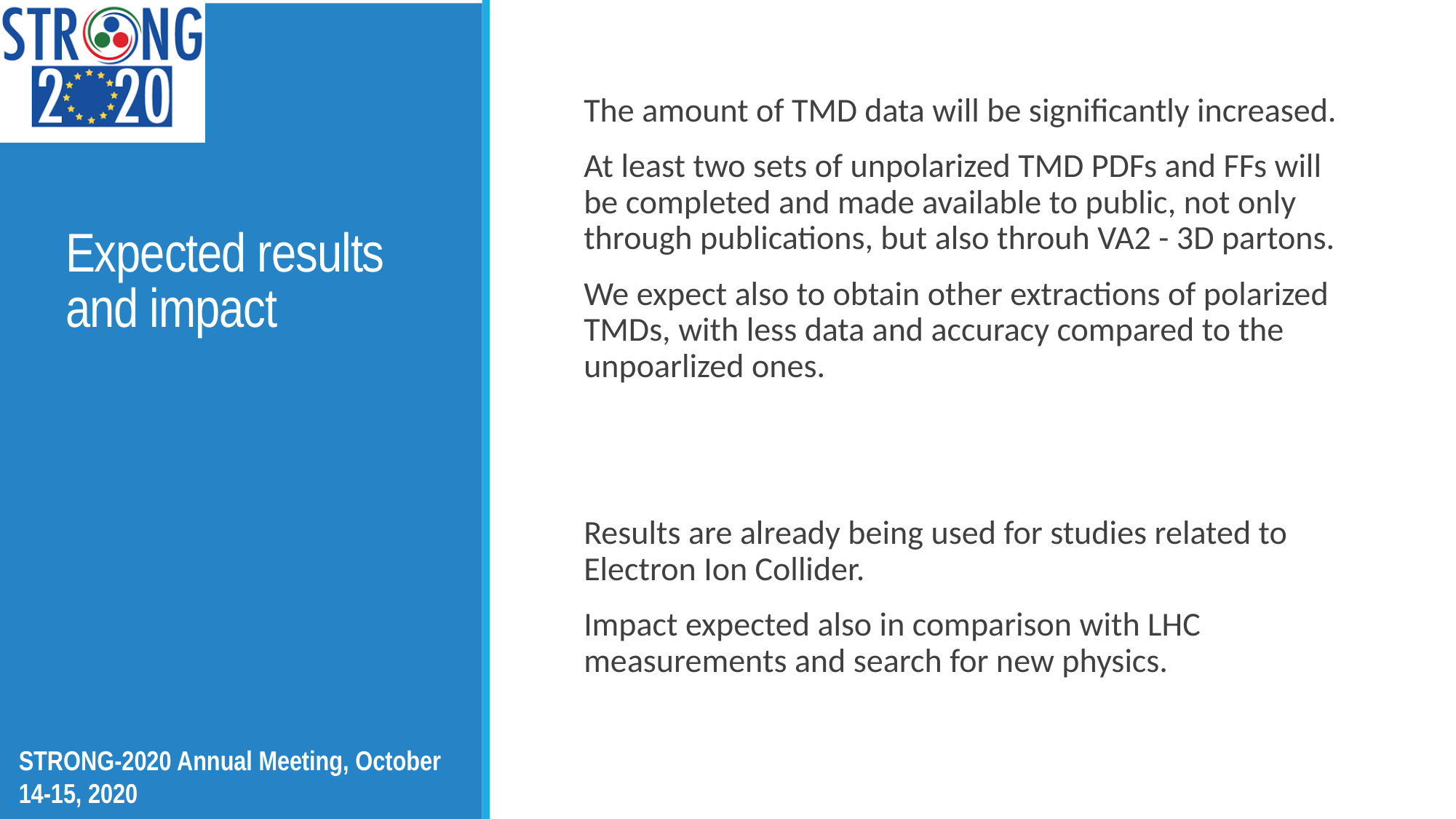

# Expected results and impact
The amount of TMD data will be significantly increased.
At least two sets of unpolarized TMD PDFs and FFs will be completed and made available to public, not only through publications, but also throuh VA2 - 3D partons.
We expect also to obtain other extractions of polarized TMDs, with less data and accuracy compared to the unpoarlized ones.

Results are already being used for studies related to Electron Ion Collider.
Impact expected also in comparison with LHC measurements and search for new physics.